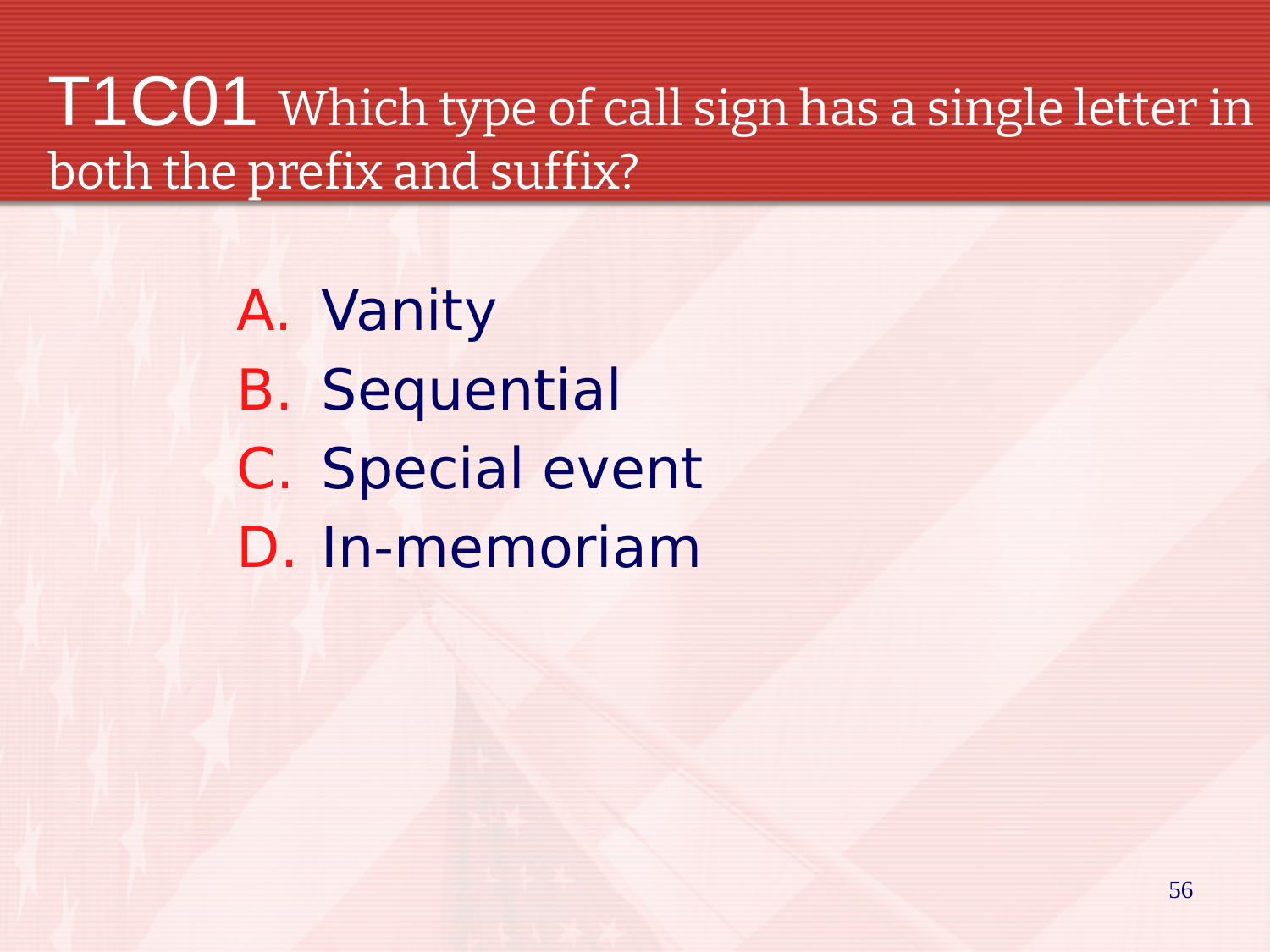

# T1C01 Which type of call sign has a single letter in both the prefix and suffix?
Vanity
Sequential
Special event
In-memoriam
56